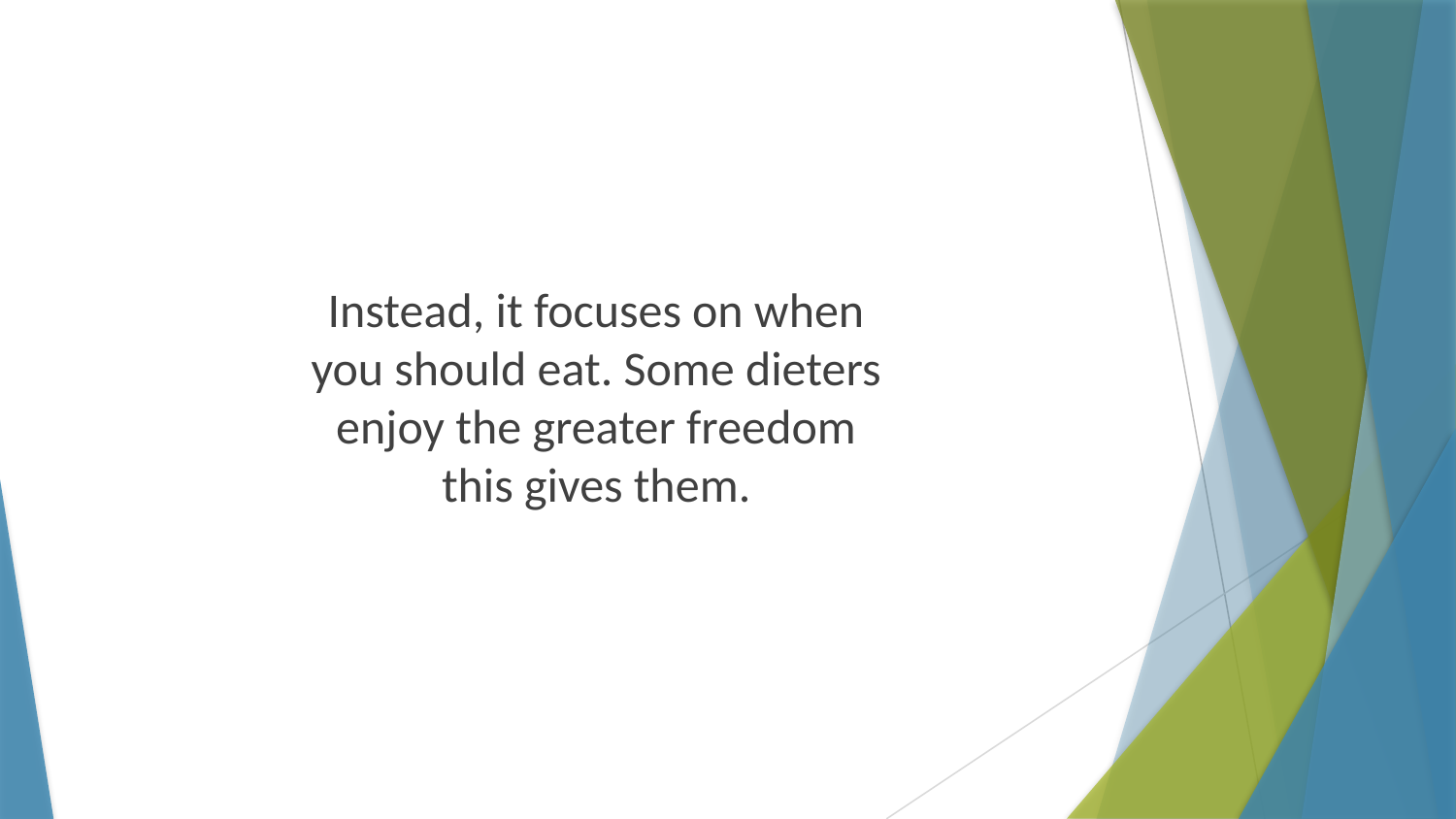

Instead, it focuses on when you should eat. Some dieters enjoy the greater freedom this gives them.